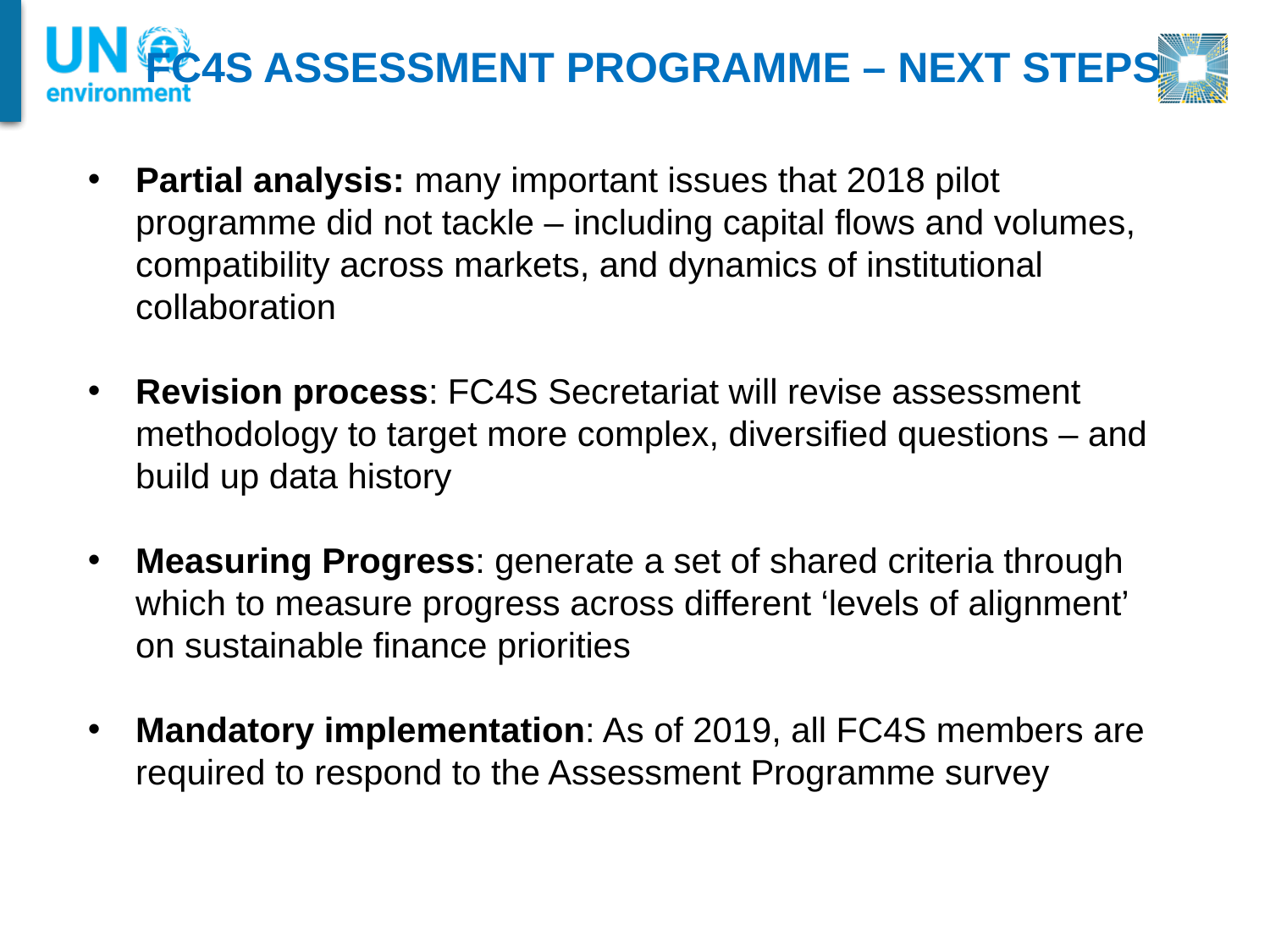

FC4S ASSESSMENT PROGRAMME – NEXT STEPS
Partial analysis: many important issues that 2018 pilot programme did not tackle – including capital flows and volumes, compatibility across markets, and dynamics of institutional collaboration

Revision process: FC4S Secretariat will revise assessment methodology to target more complex, diversified questions – and build up data history

Measuring Progress: generate a set of shared criteria through which to measure progress across different ‘levels of alignment’ on sustainable finance priorities

Mandatory implementation: As of 2019, all FC4S members are required to respond to the Assessment Programme survey